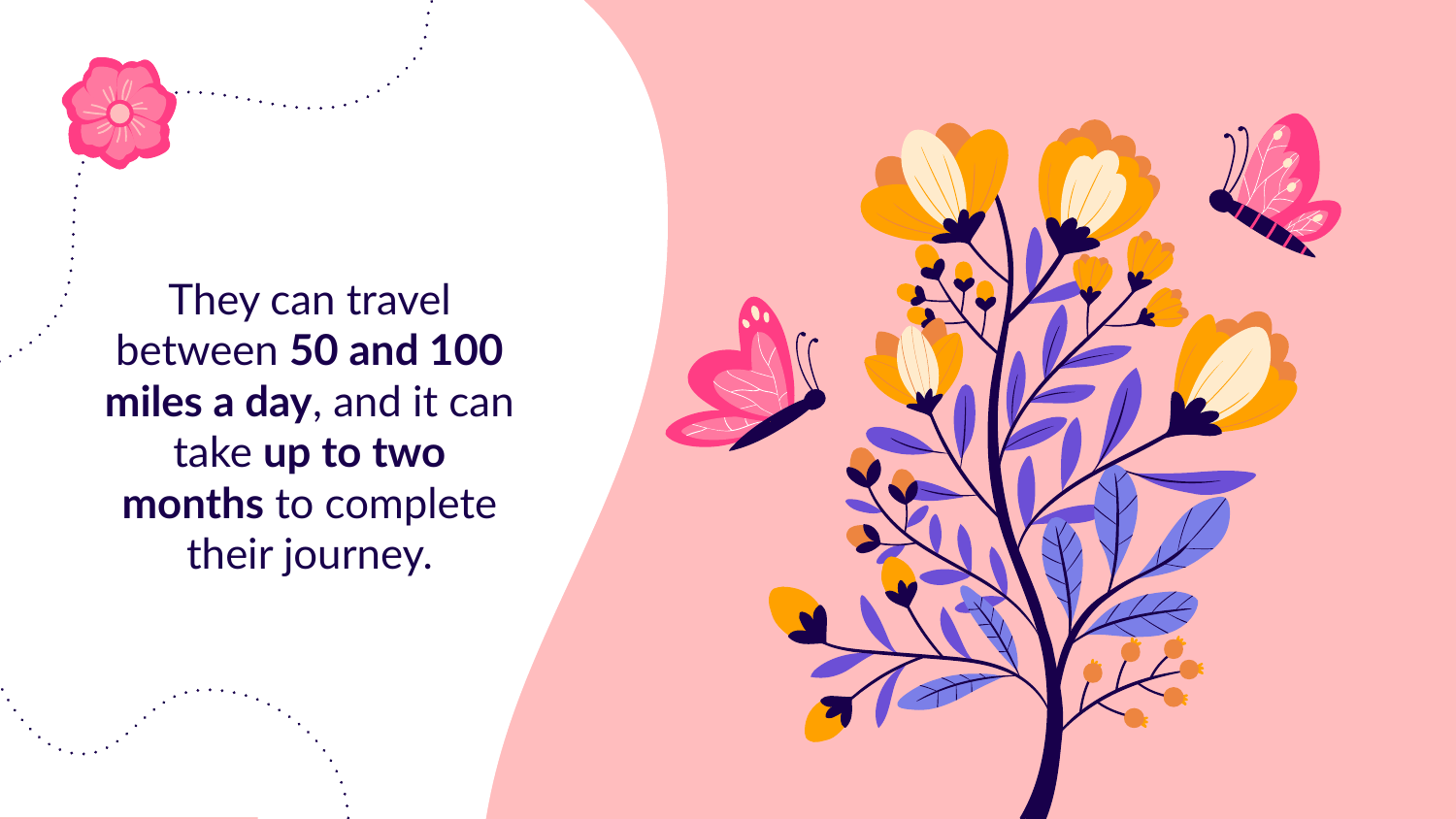

They can travel between 50 and 100 miles a day, and it can take up to two months to complete their journey.